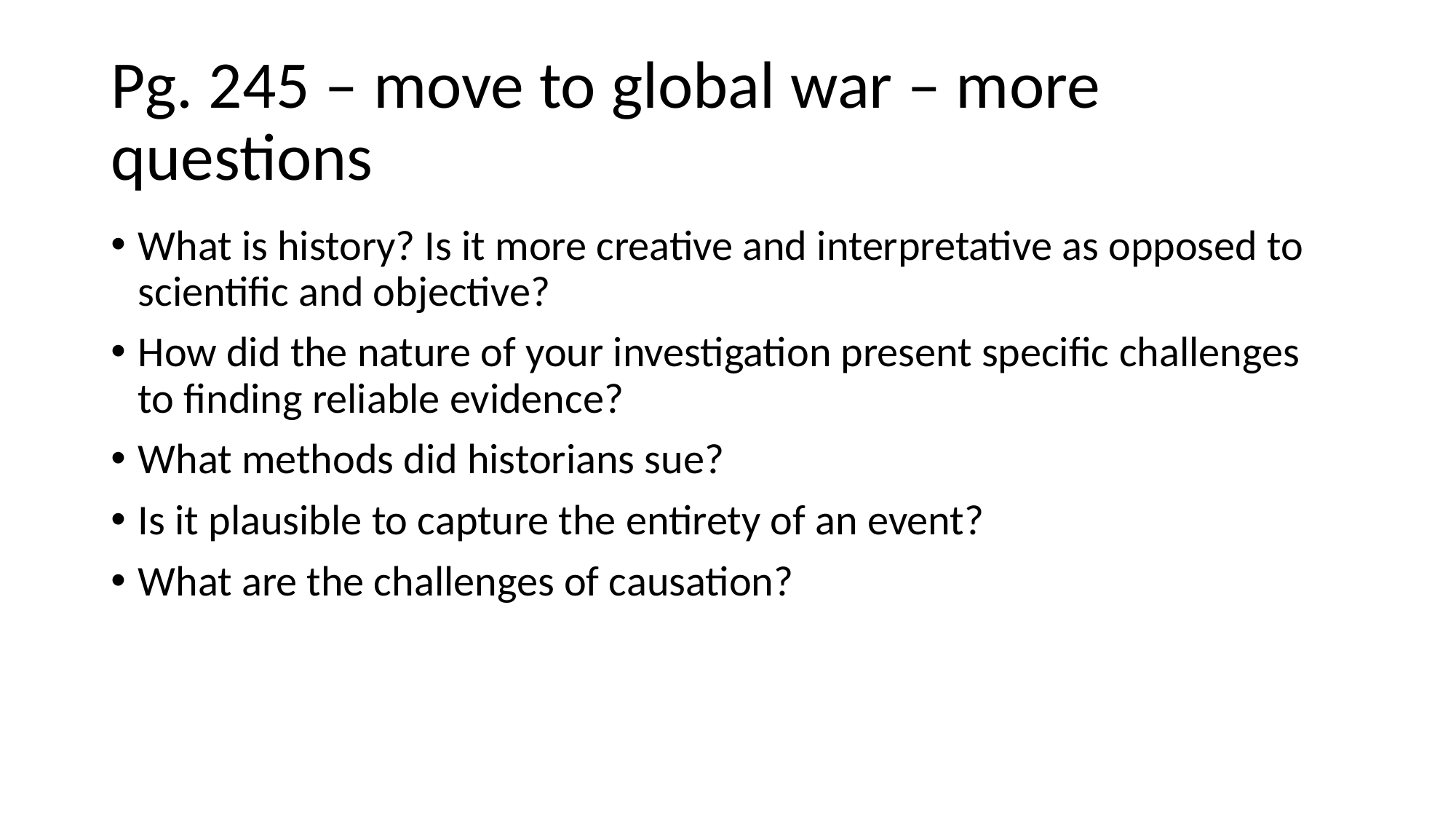

# Pg. 245 – move to global war – more questions
What is history? Is it more creative and interpretative as opposed to scientific and objective?
How did the nature of your investigation present specific challenges to finding reliable evidence?
What methods did historians sue?
Is it plausible to capture the entirety of an event?
What are the challenges of causation?